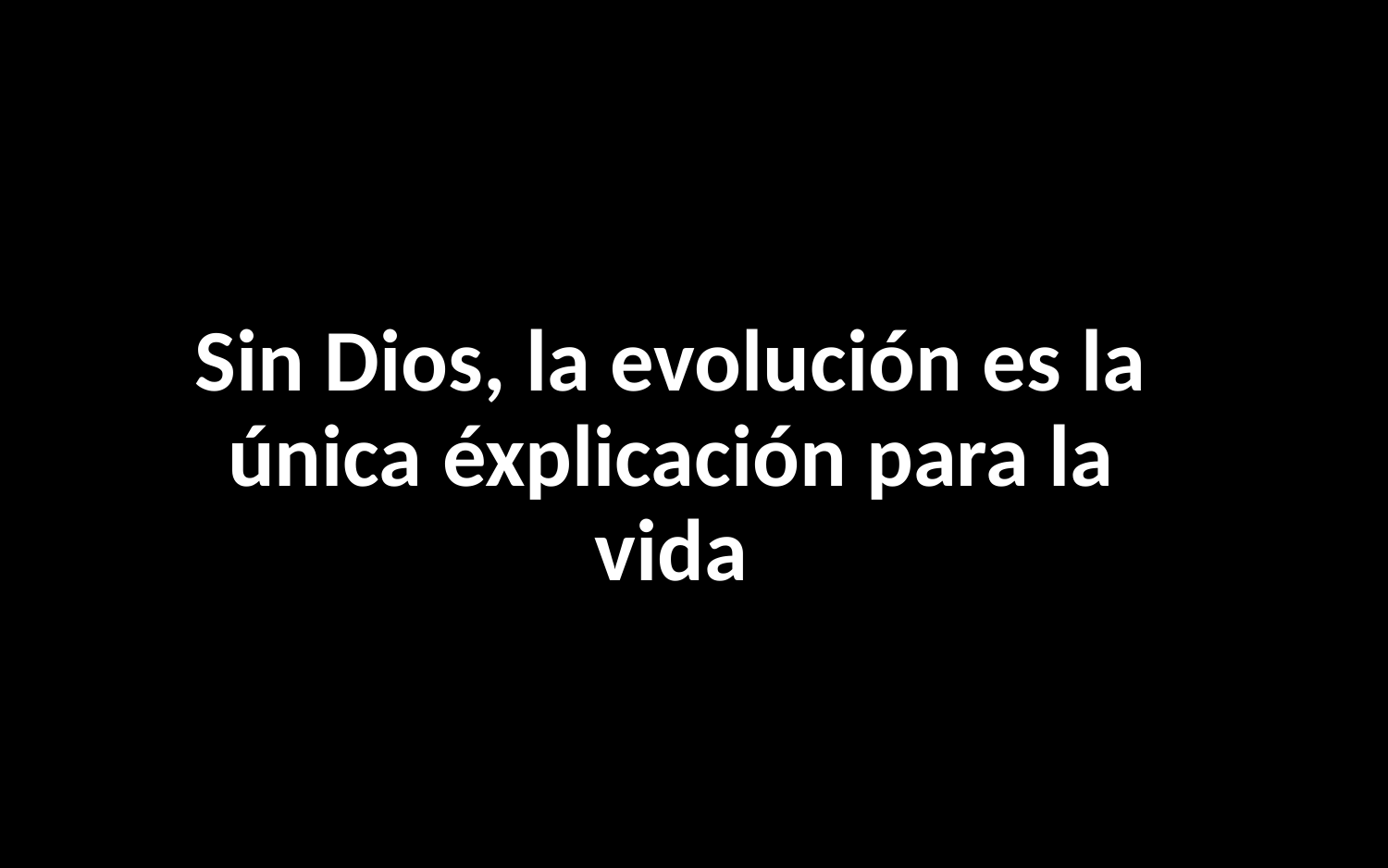

# Sin Dios, la evolución es la única éxplicación para la vida